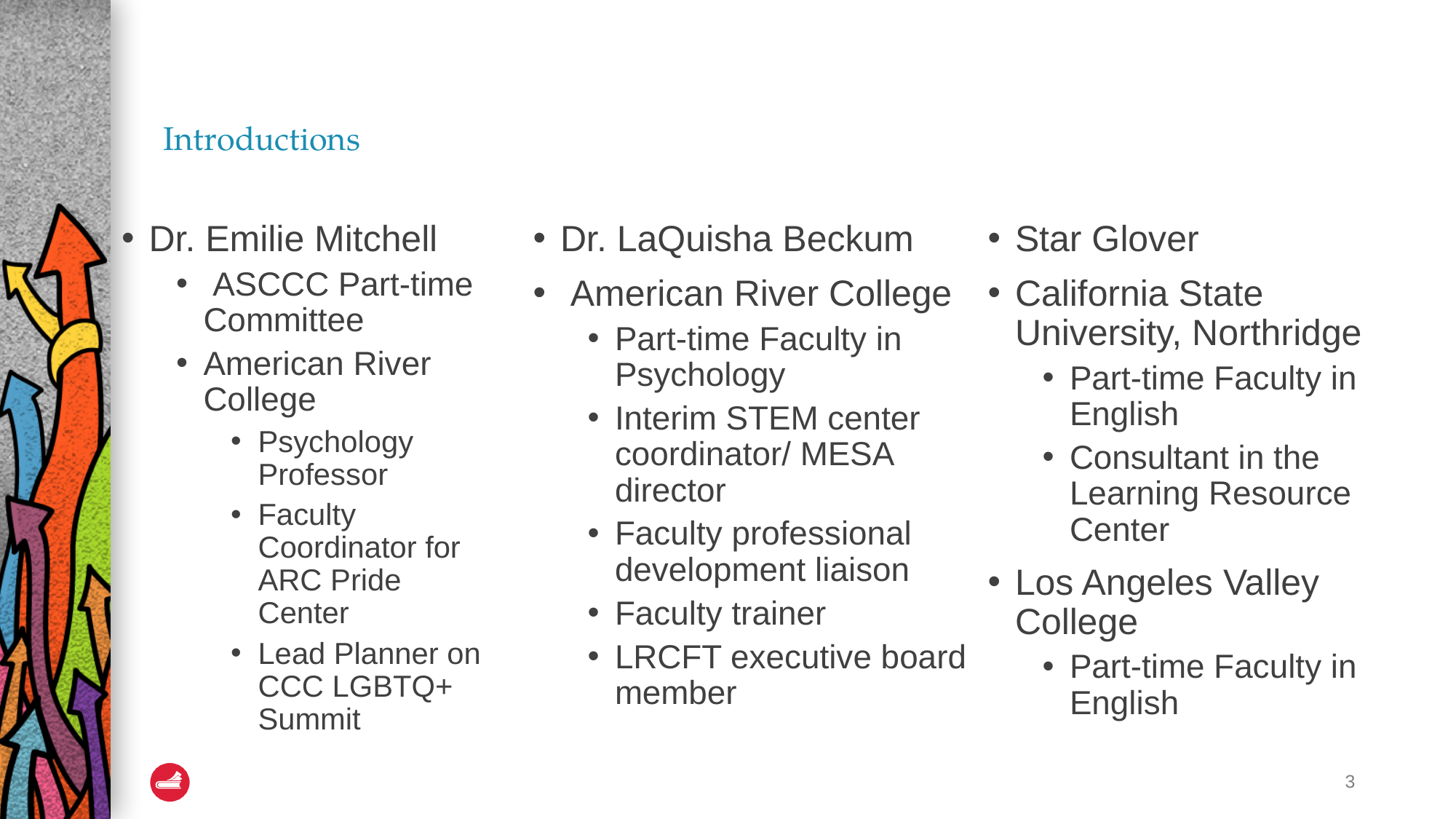

# Introductions
Dr. Emilie Mitchell
 ASCCC Part-time Committee
American River College
Psychology Professor
Faculty Coordinator for ARC Pride Center
Lead Planner on CCC LGBTQ+ Summit
Dr. LaQuisha Beckum
 American River College
Part-time Faculty in Psychology
Interim STEM center coordinator/ MESA director
Faculty professional development liaison
Faculty trainer
LRCFT executive board member
Star Glover
California State University, Northridge
Part-time Faculty in English
Consultant in the Learning Resource Center
Los Angeles Valley College
Part-time Faculty in English
3